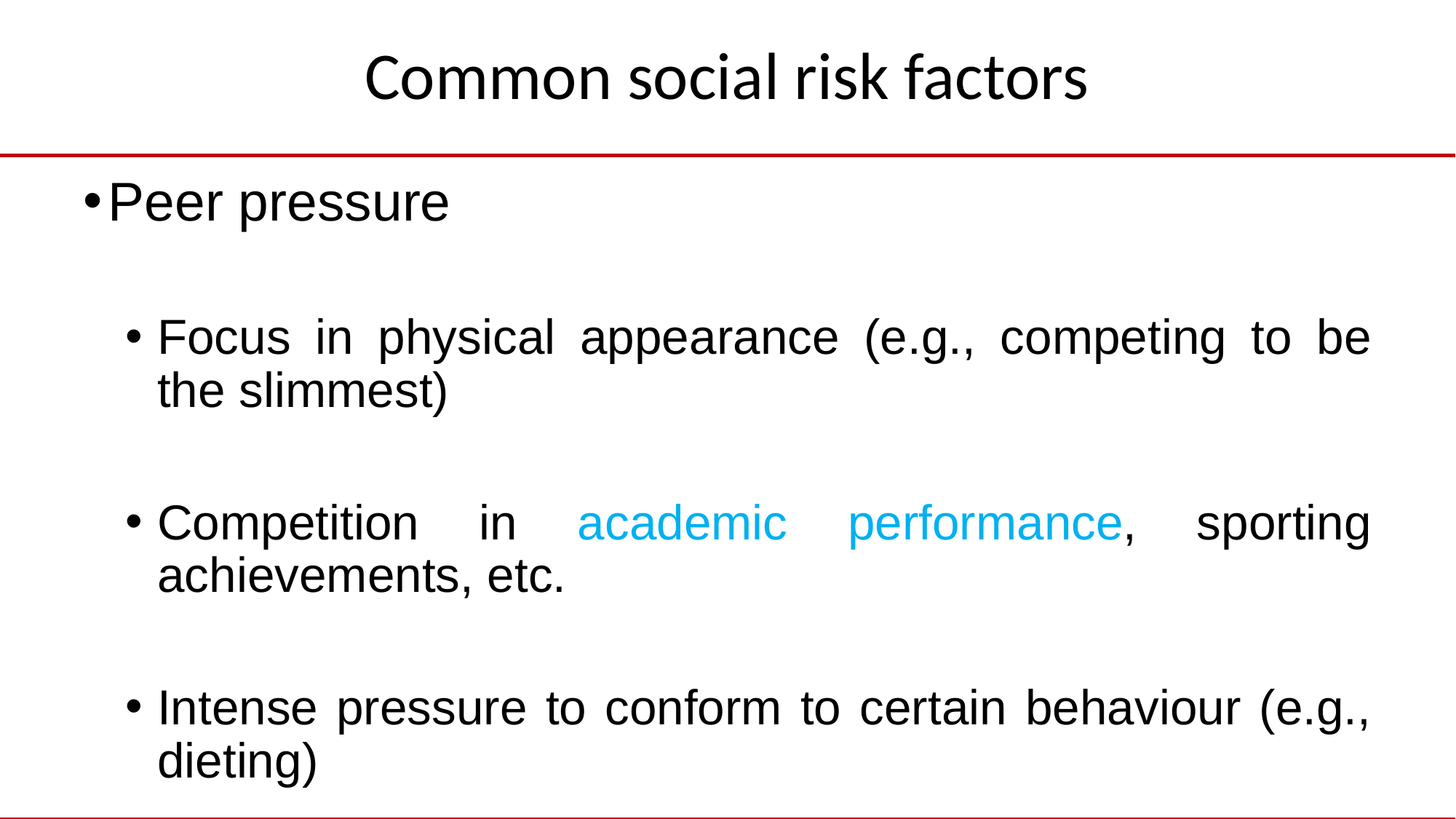

# Common social risk factors
Peer pressure

Focus in physical appearance (e.g., competing to be the slimmest)

Competition in academic performance, sporting achievements, etc.

Intense pressure to conform to certain behaviour (e.g., dieting)